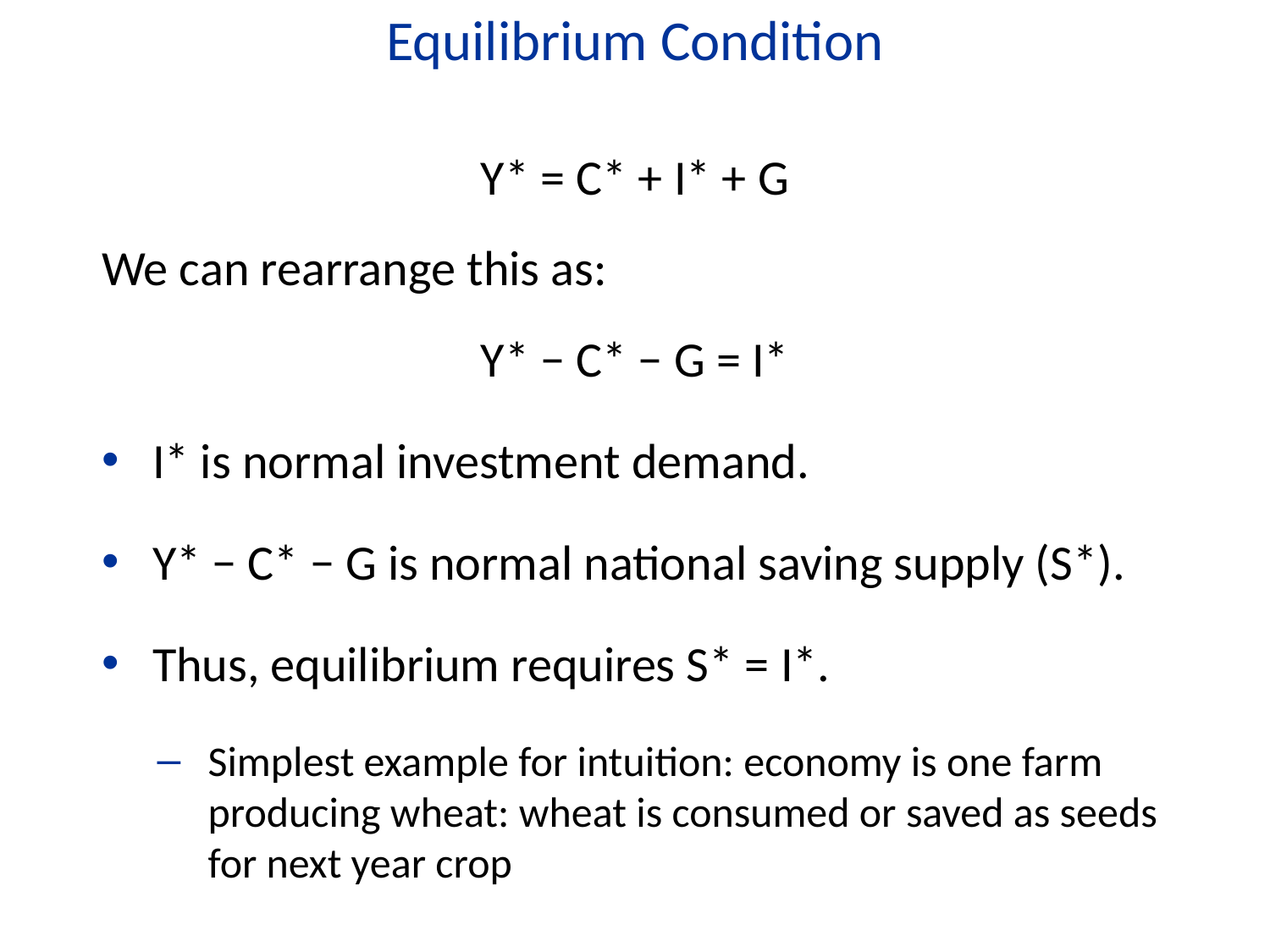

Equilibrium Condition
Y* = C* + I* + G
We can rearrange this as:
Y* − C* − G = I*
I* is normal investment demand.
Y* − C* − G is normal national saving supply (S*).
Thus, equilibrium requires S* = I*.
Simplest example for intuition: economy is one farm producing wheat: wheat is consumed or saved as seeds for next year crop